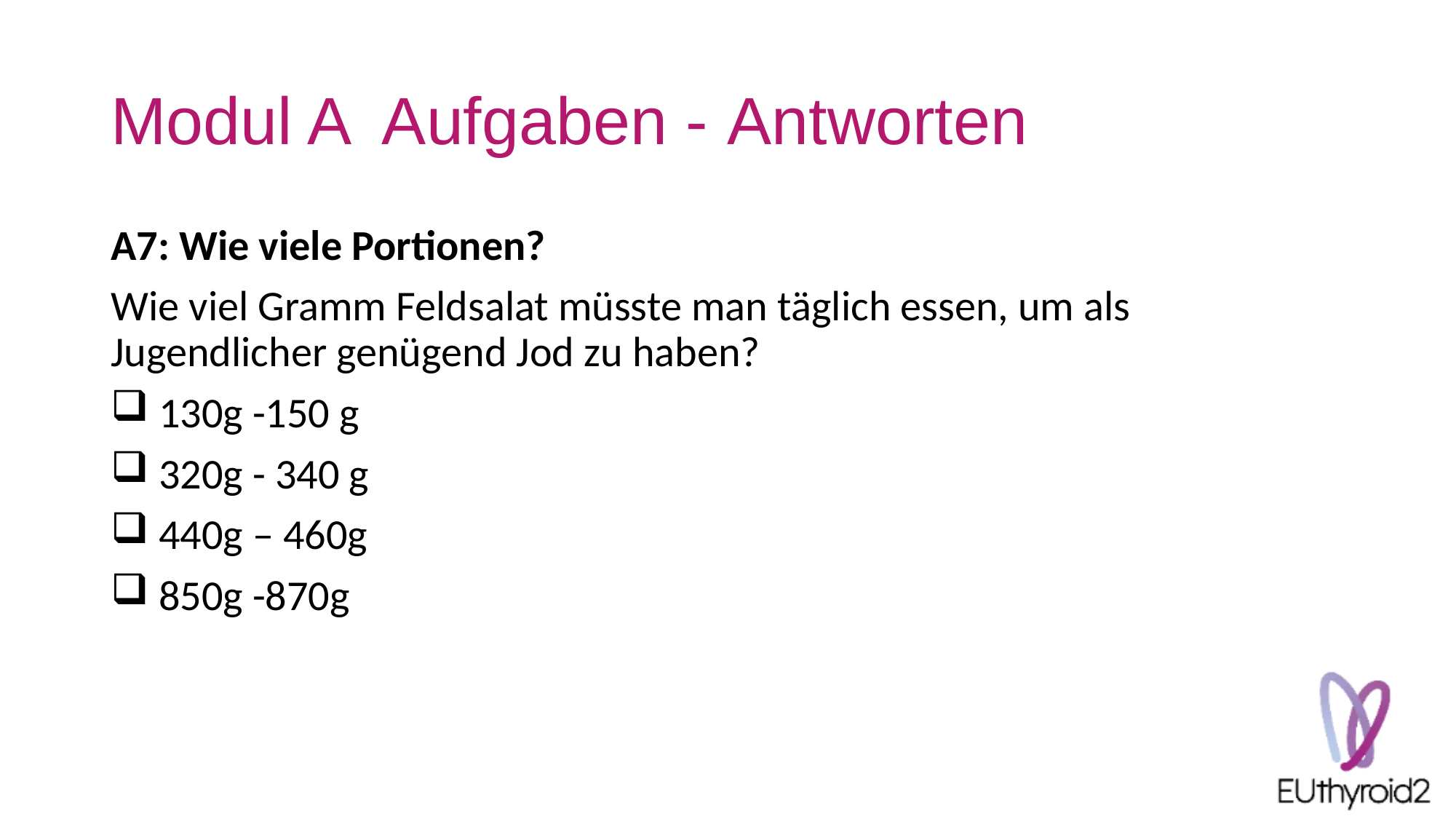

# Modul A  Aufgaben - Antworten
A7: Wie viele Portionen?
Wie viel Gramm Feldsalat müsste man täglich essen, um als Jugendlicher genügend Jod zu haben?
 130g -150 g
 320g - 340 g
 440g – 460g
 850g -870g